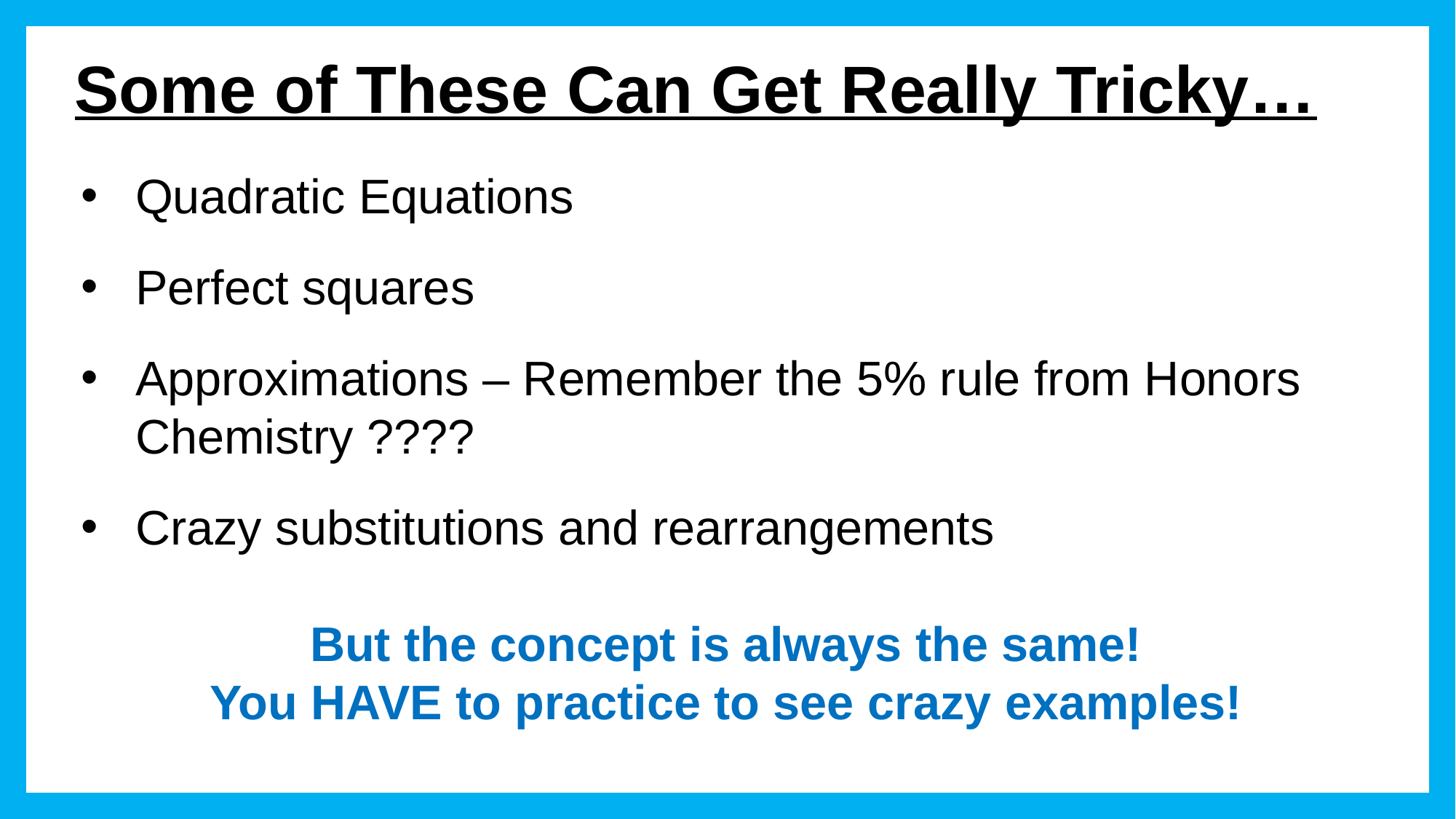

Some of These Can Get Really Tricky…
Quadratic Equations

Perfect squares

Approximations – Remember the 5% rule from Honors Chemistry ????

Crazy substitutions and rearrangements

But the concept is always the same!
You HAVE to practice to see crazy examples!